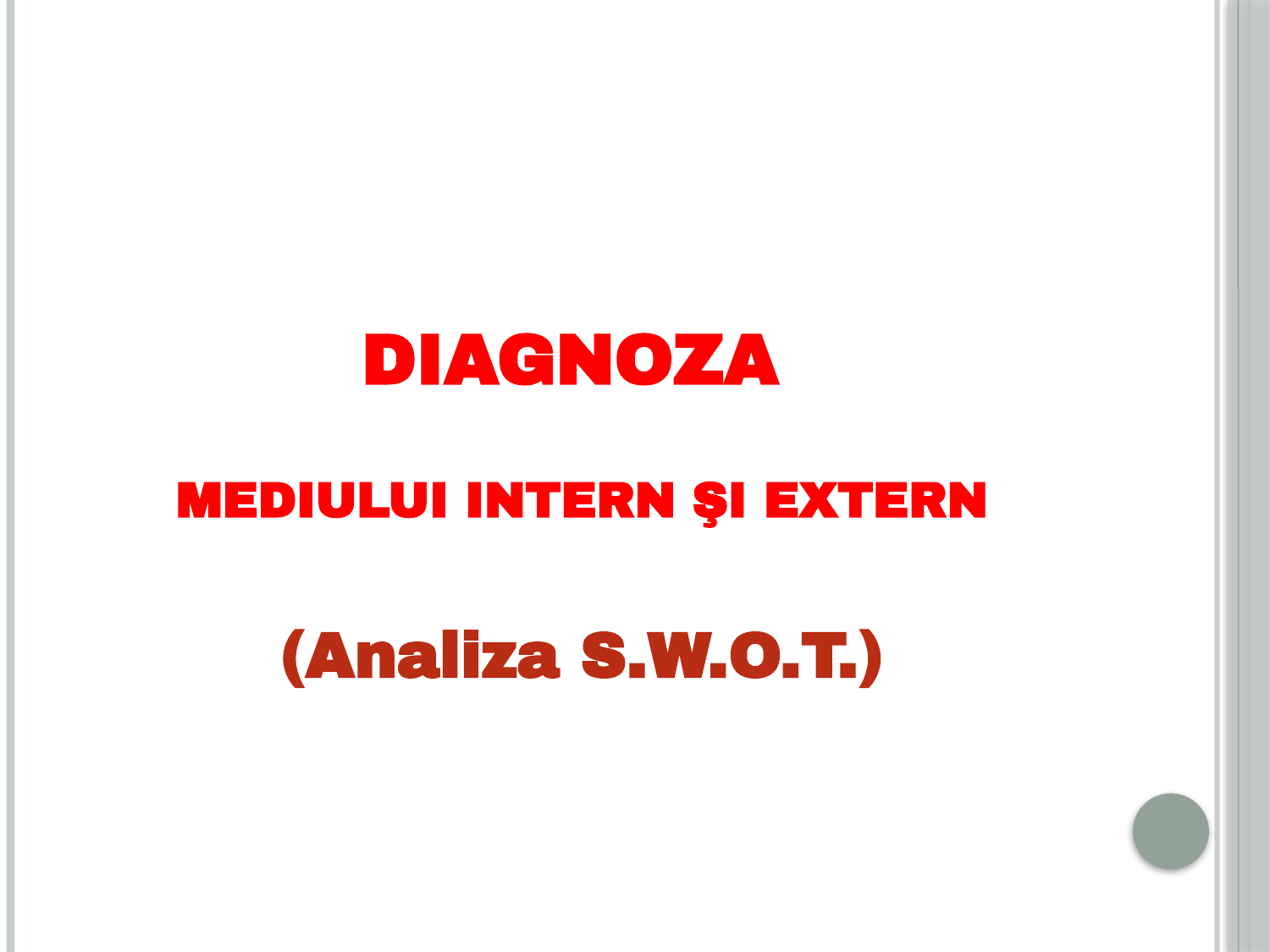

DIAGNOZA
MEDIULUI INTERN ŞI EXTERN
(Analiza S.W.O.T.)